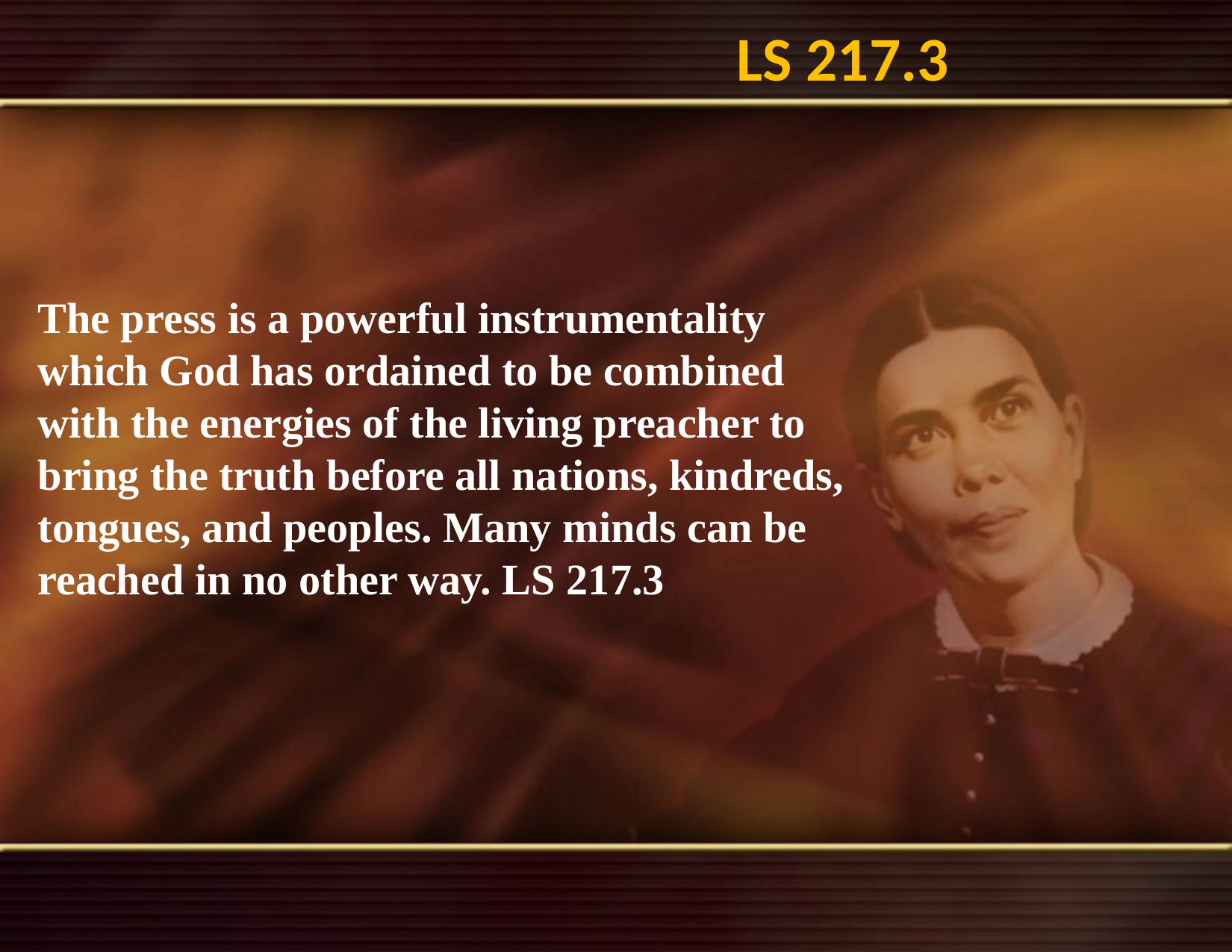

LS 217.3
The press is a powerful instrumentality which God has ordained to be combined with the energies of the living preacher to bring the truth before all nations, kindreds, tongues, and peoples. Many minds can be reached in no other way. LS 217.3